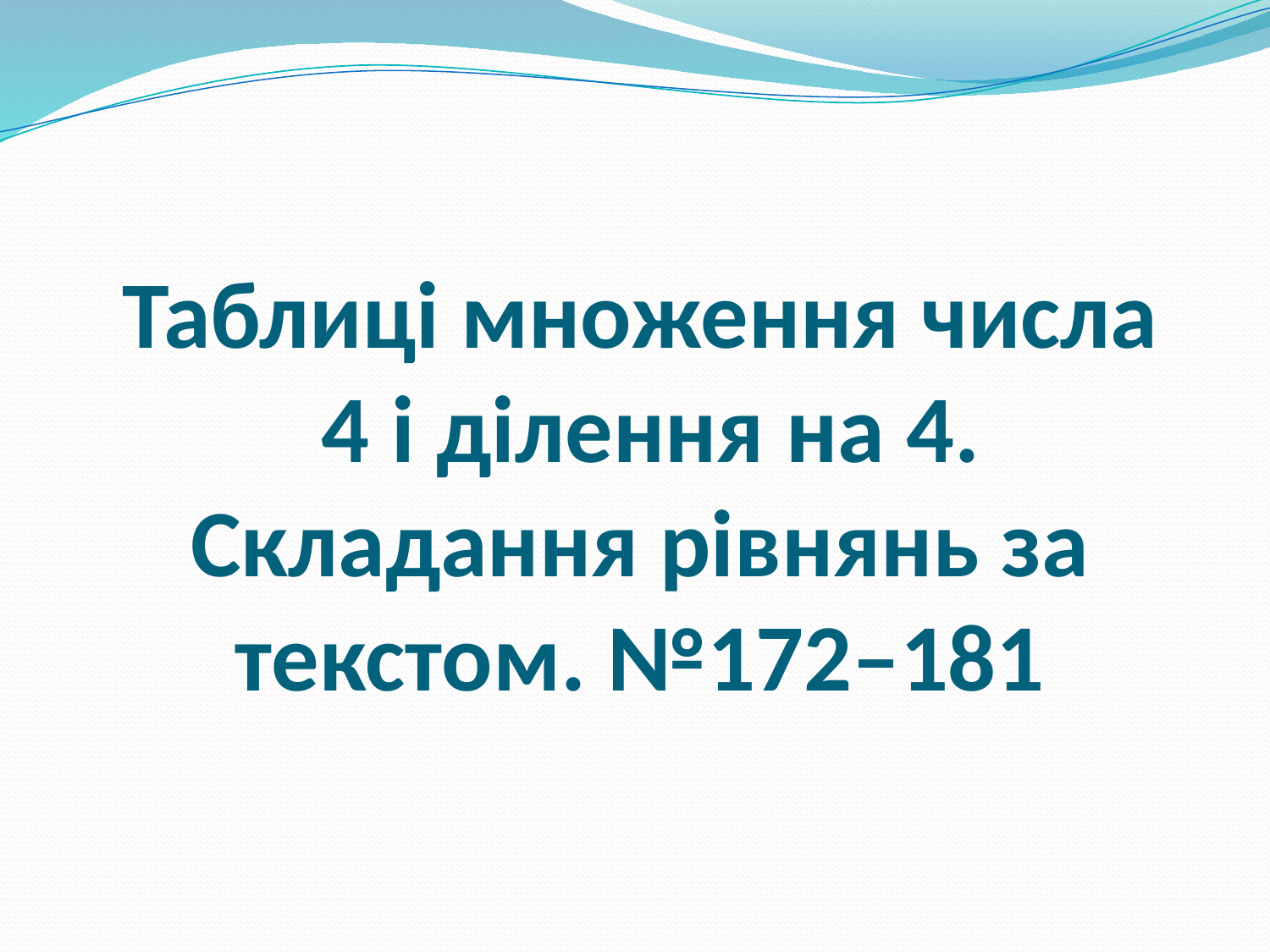

# Таблиці множення числа 4 і ділення на 4. Складання рівнянь за текстом. №172‒181